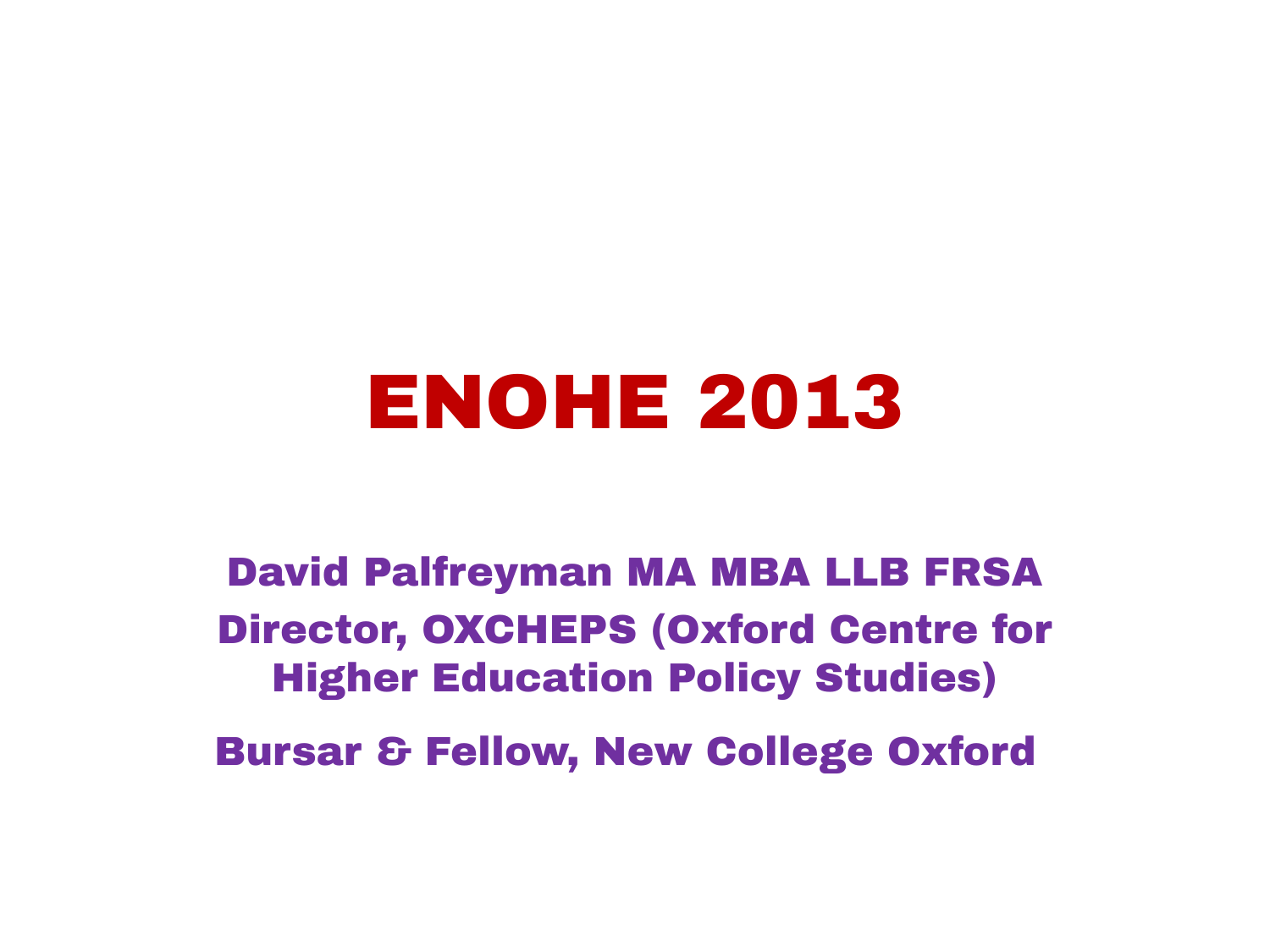

# ENOHE 2013
David Palfreyman MA MBA LLB FRSA
Director, OXCHEPS (Oxford Centre for Higher Education Policy Studies)
Bursar & Fellow, New College Oxford